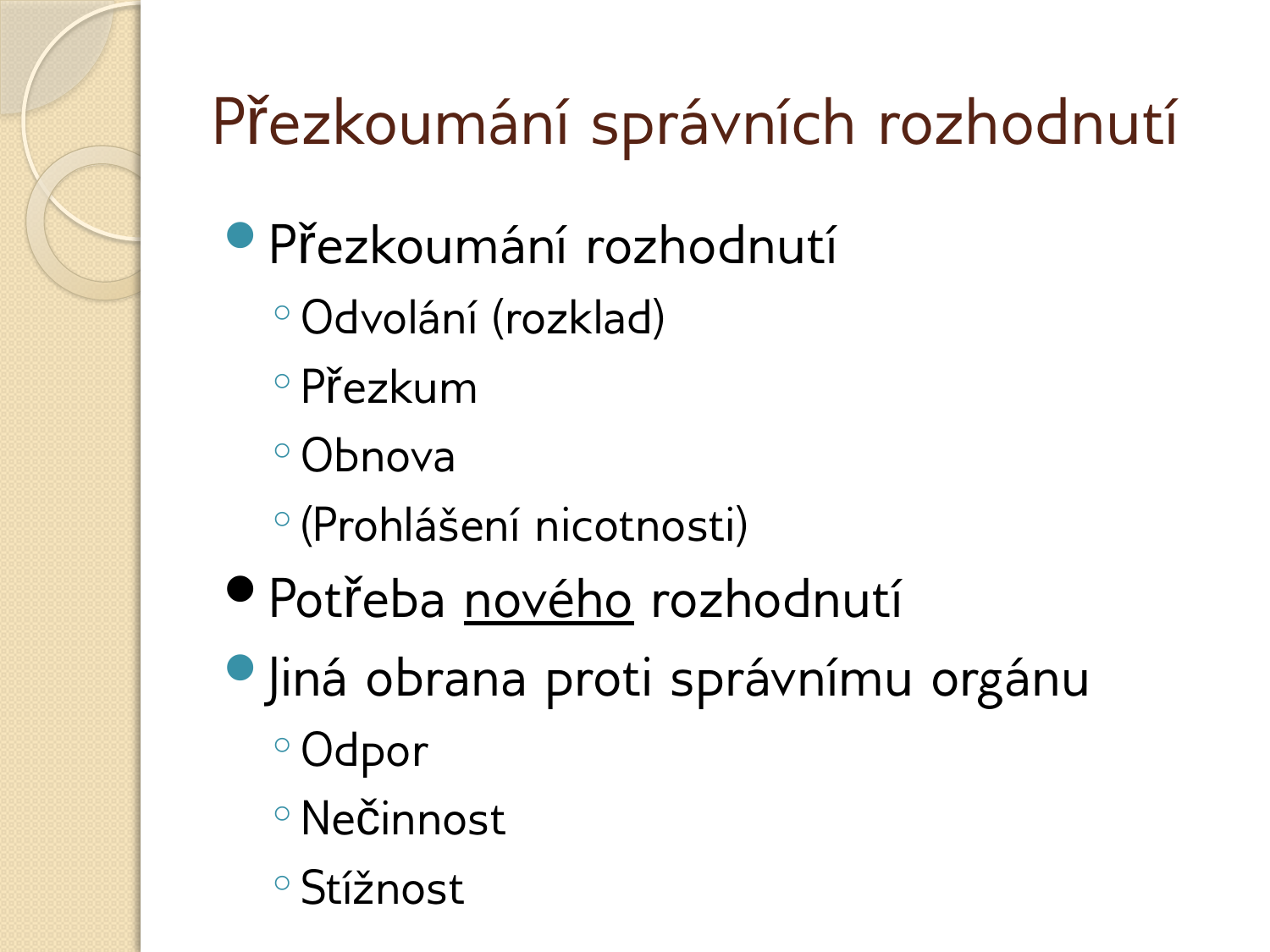

# Přezkoumání správních rozhodnutí
Přezkoumání rozhodnutí
Odvolání (rozklad)
Přezkum
Obnova
(Prohlášení nicotnosti)
Potřeba nového rozhodnutí
Jiná obrana proti správnímu orgánu
Odpor
Nečinnost
Stížnost